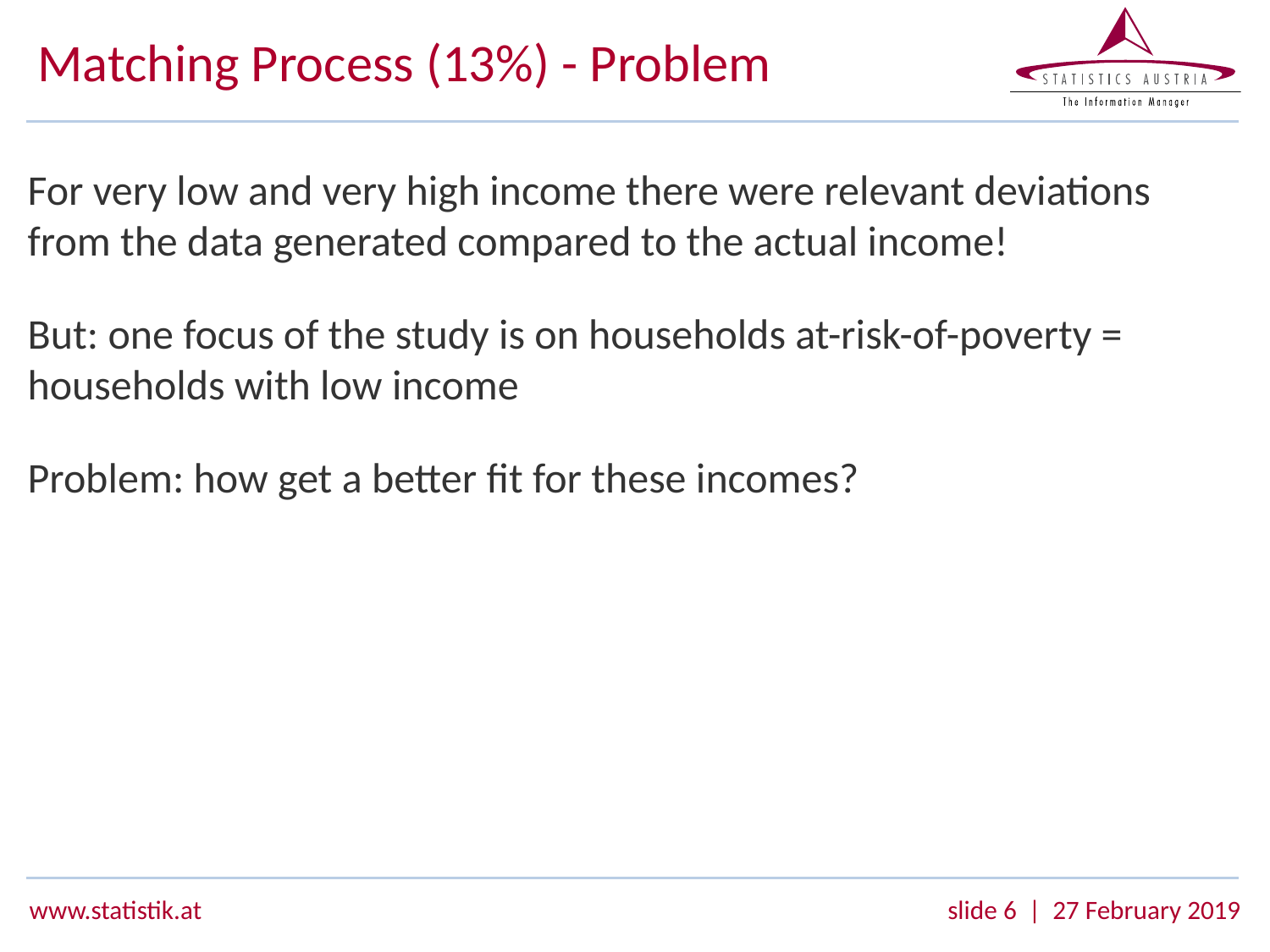

# Matching Process (13%) - Problem
For very low and very high income there were relevant deviations from the data generated compared to the actual income!
But: one focus of the study is on households at-risk-of-poverty = households with low income
Problem: how get a better fit for these incomes?